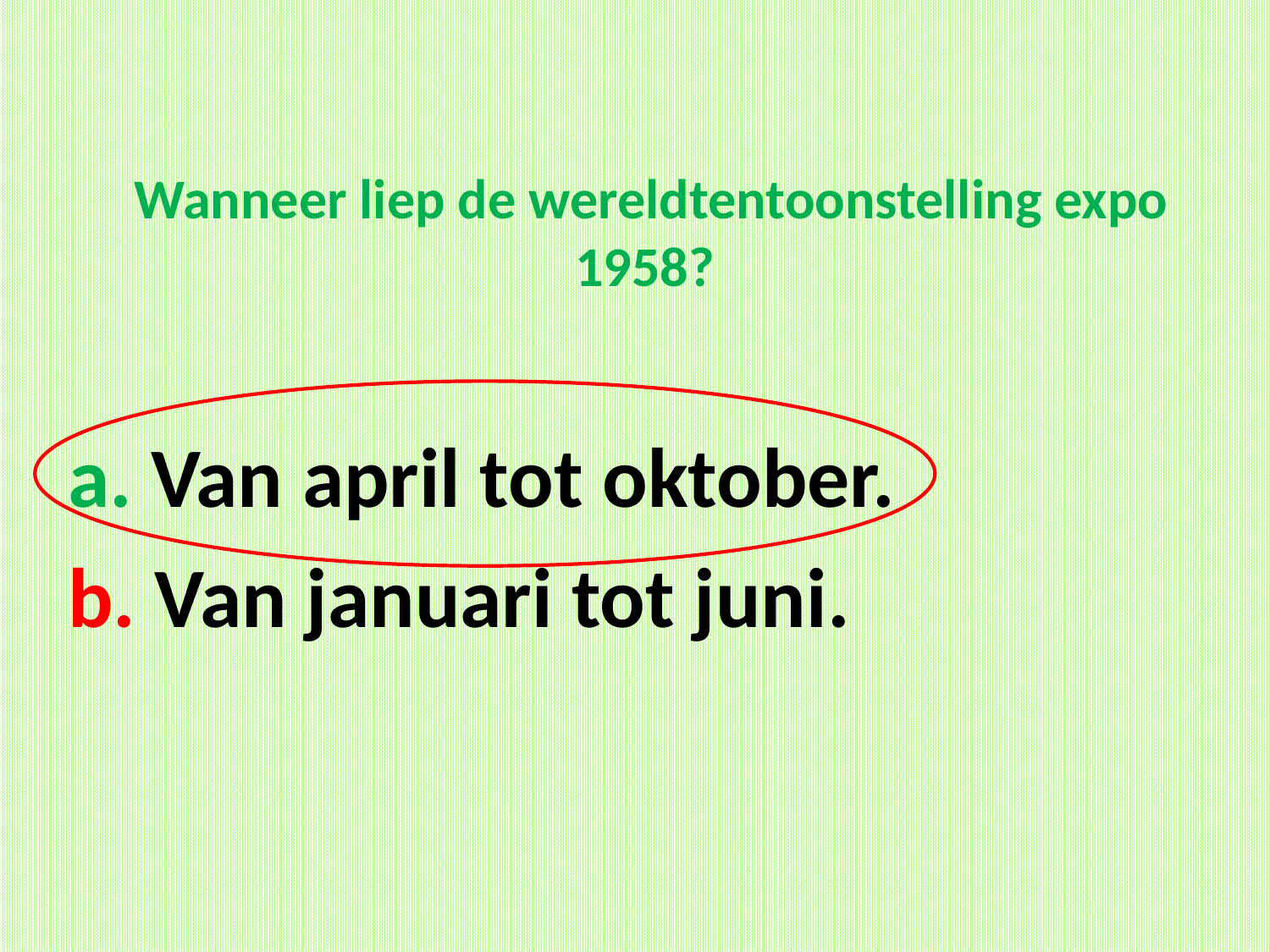

# Wanneer liep de wereldtentoonstelling expo 1958?

a. Van april tot oktober.
b. Van januari tot juni.